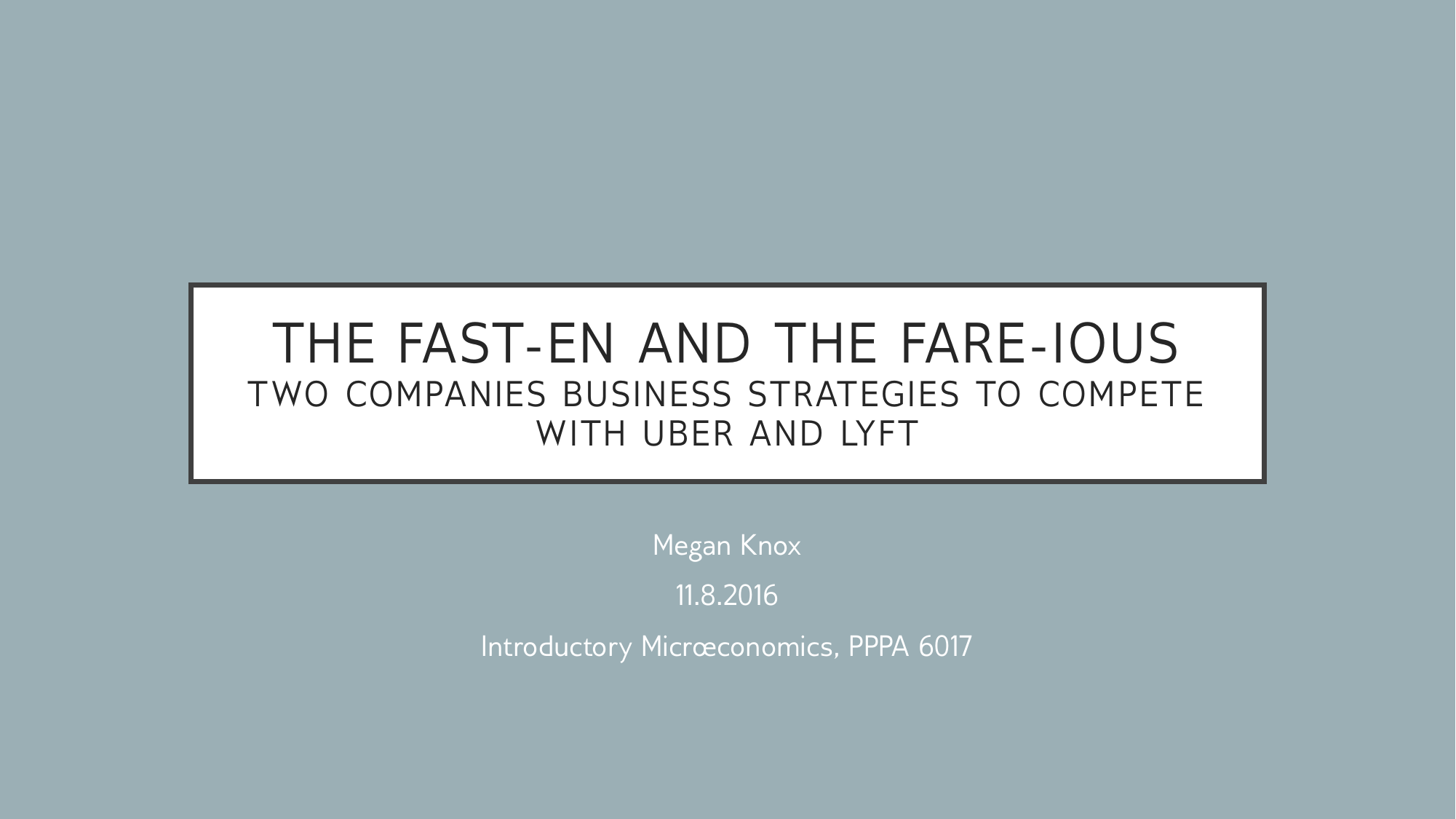

# The fast-en and the Fare-ious Two companies business strategies to compete with uber and lyft
Megan Knox
11.8.2016
Introductory Microeconomics, PPPA 6017